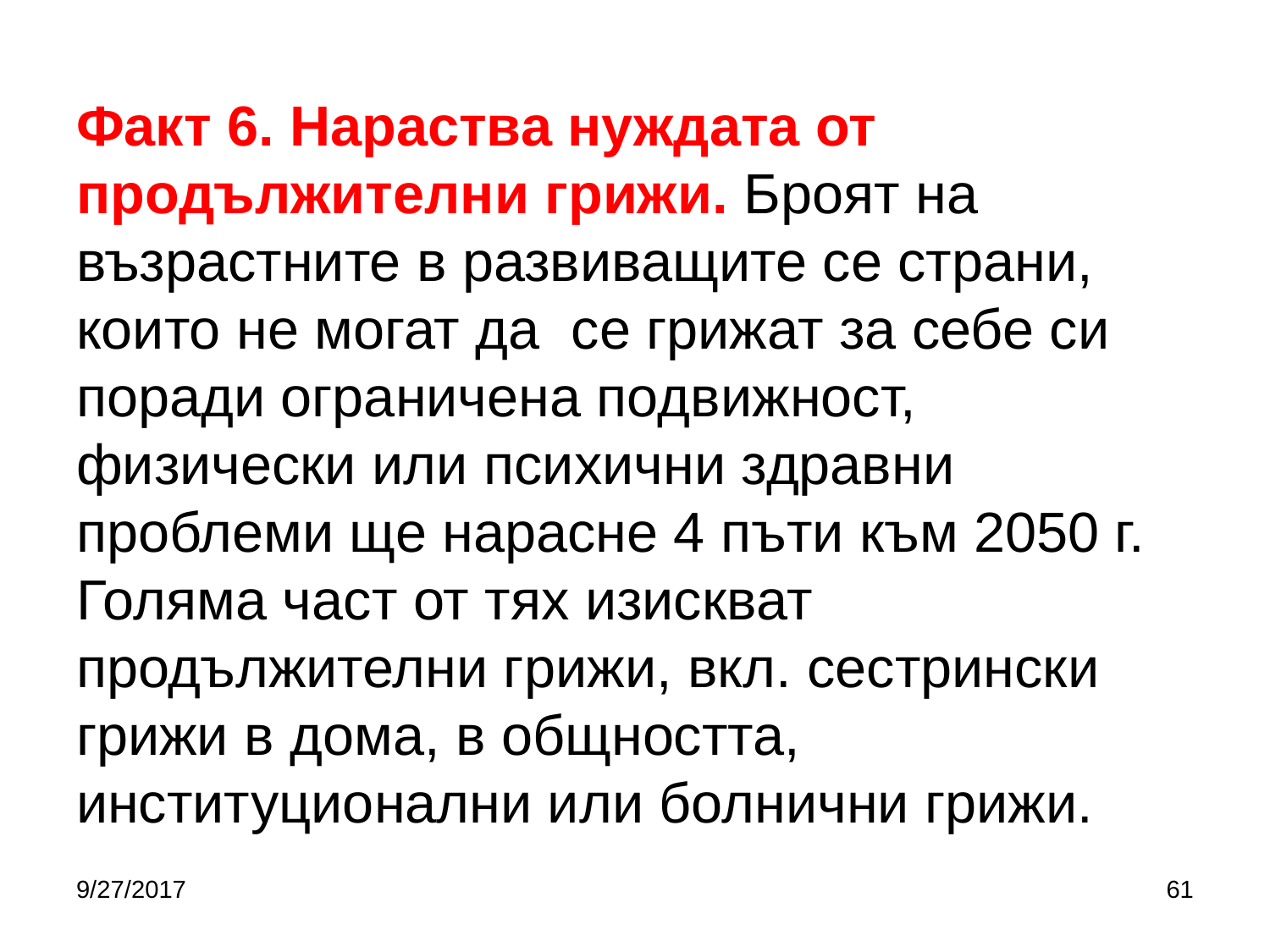

# Факт 6. Нараства нуждата от продължителни грижи. Броят на възрастните в развиващите се страни, които не могат да  се грижат за себе си поради ограничена подвижност, физически или психични здравни проблеми ще нарасне 4 пъти към 2050 г. Голяма част от тях изискват продължителни грижи, вкл. сестрински грижи в дома, в общността, институционални или болнични грижи.
9/27/2017
61